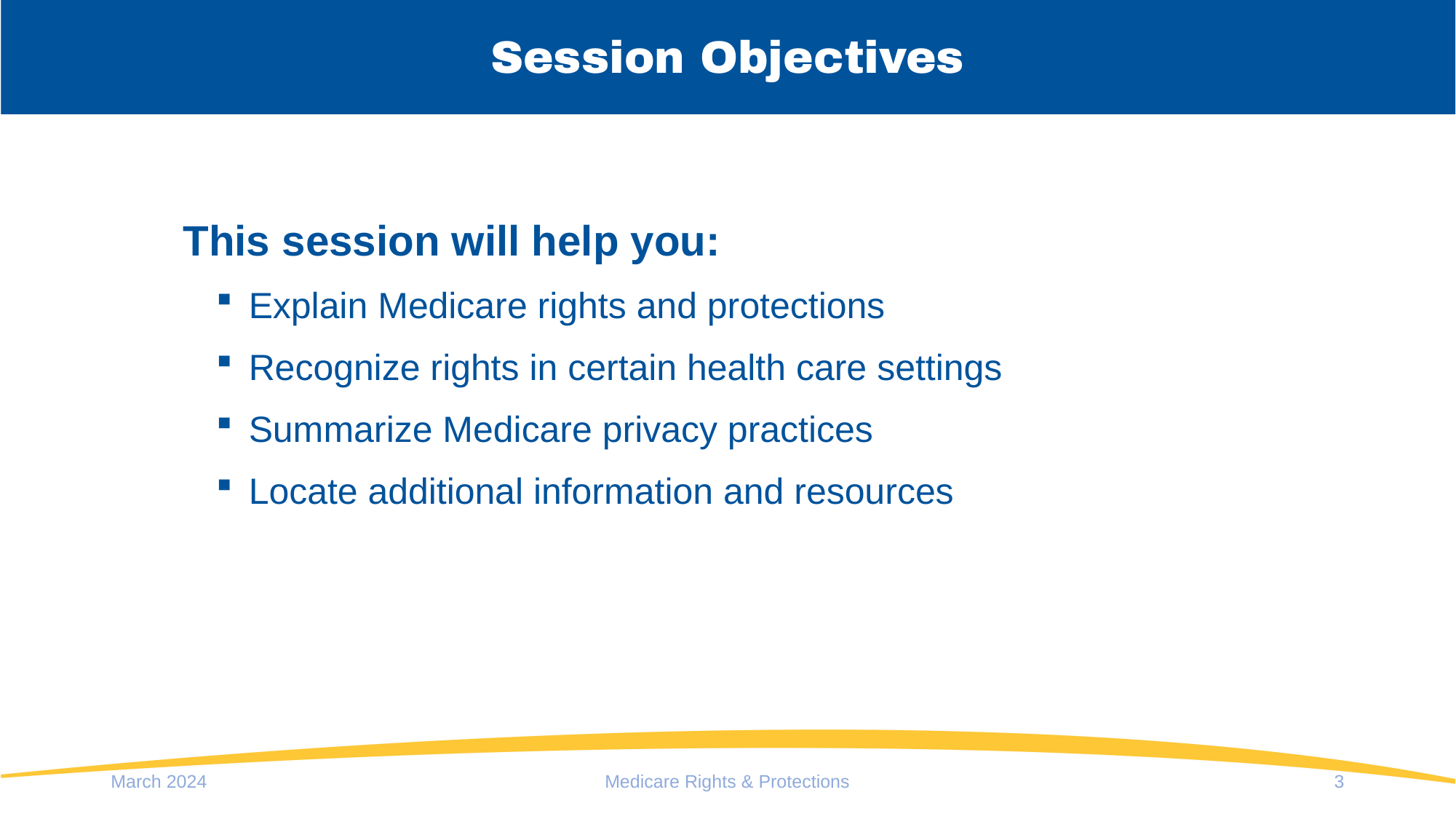

# Session Objectives
This session will help you:
Explain Medicare rights and protections
Recognize rights in certain health care settings
Summarize Medicare privacy practices
Locate additional information and resources
March 2024
Medicare Rights & Protections
3